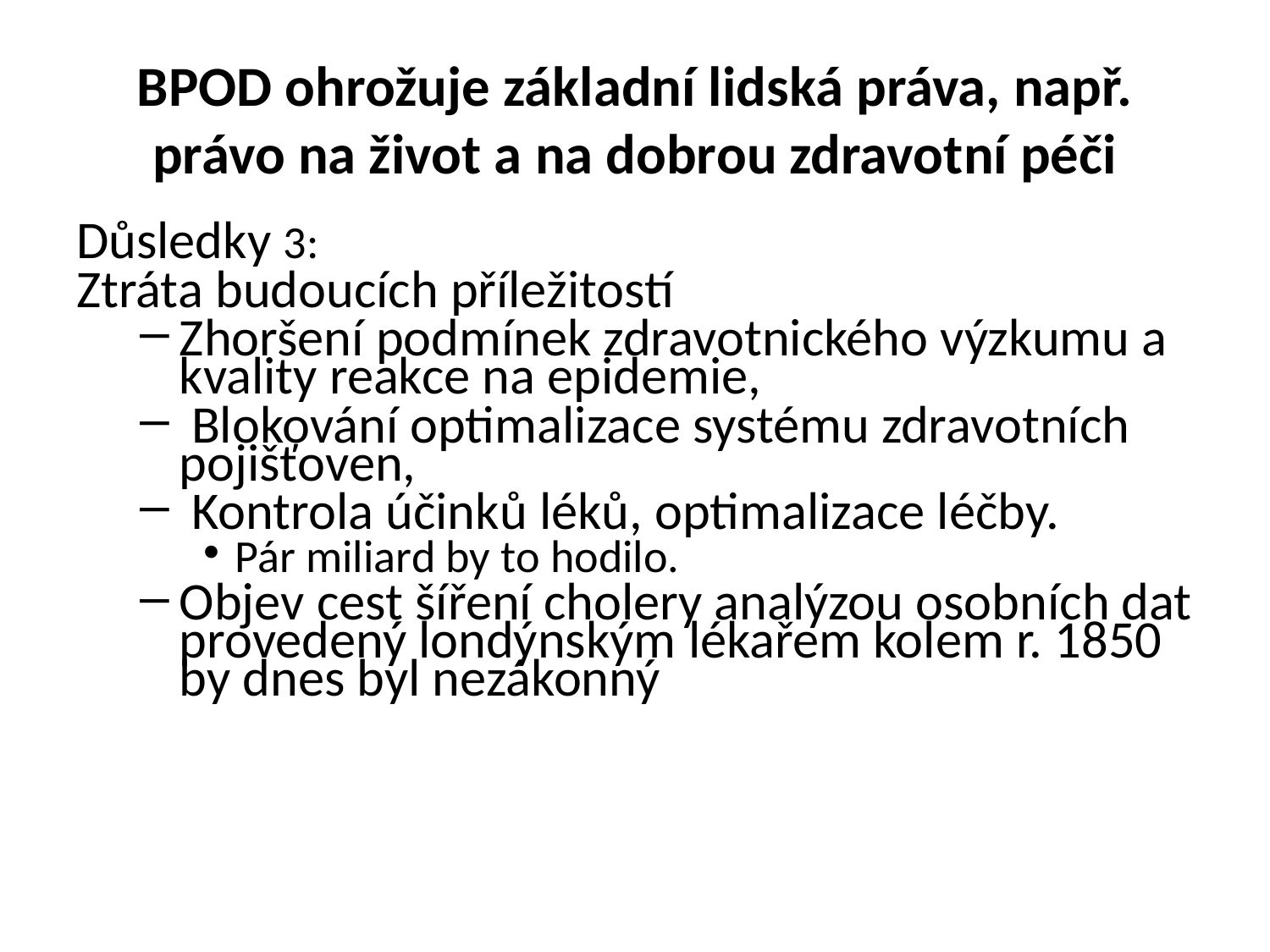

BPOD ohrožuje základní lidská práva, např. právo na život a na dobrou zdravotní péči
Důsledky 3:
Ztráta budoucích příležitostí
Zhoršení podmínek zdravotnického výzkumu a kvality reakce na epidemie,
 Blokování optimalizace systému zdravotních pojišťoven,
 Kontrola účinků léků, optimalizace léčby.
Pár miliard by to hodilo.
Objev cest šíření cholery analýzou osobních dat provedený londýnským lékařem kolem r. 1850 by dnes byl nezákonný